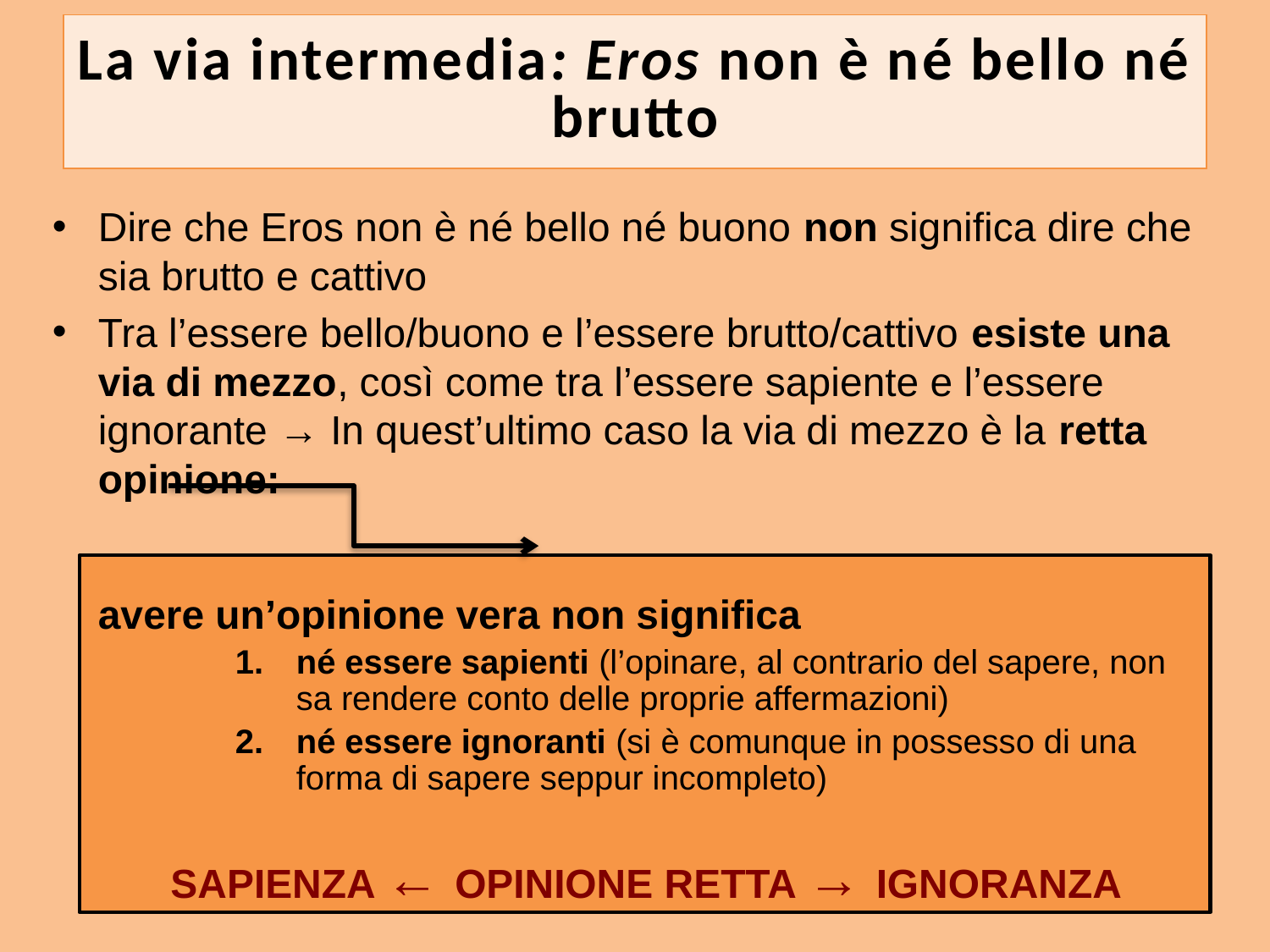

# La via intermedia: Eros non è né bello né brutto
Dire che Eros non è né bello né buono non significa dire che sia brutto e cattivo
Tra l’essere bello/buono e l’essere brutto/cattivo esiste una via di mezzo, così come tra l’essere sapiente e l’essere ignorante → In quest’ultimo caso la via di mezzo è la retta opinione:

	avere un’opinione vera non significa
né essere sapienti (l’opinare, al contrario del sapere, non sa rendere conto delle proprie affermazioni)
né essere ignoranti (si è comunque in possesso di una forma di sapere seppur incompleto)

         SAPIENZA ← OPINIONE RETTA → IGNORANZA